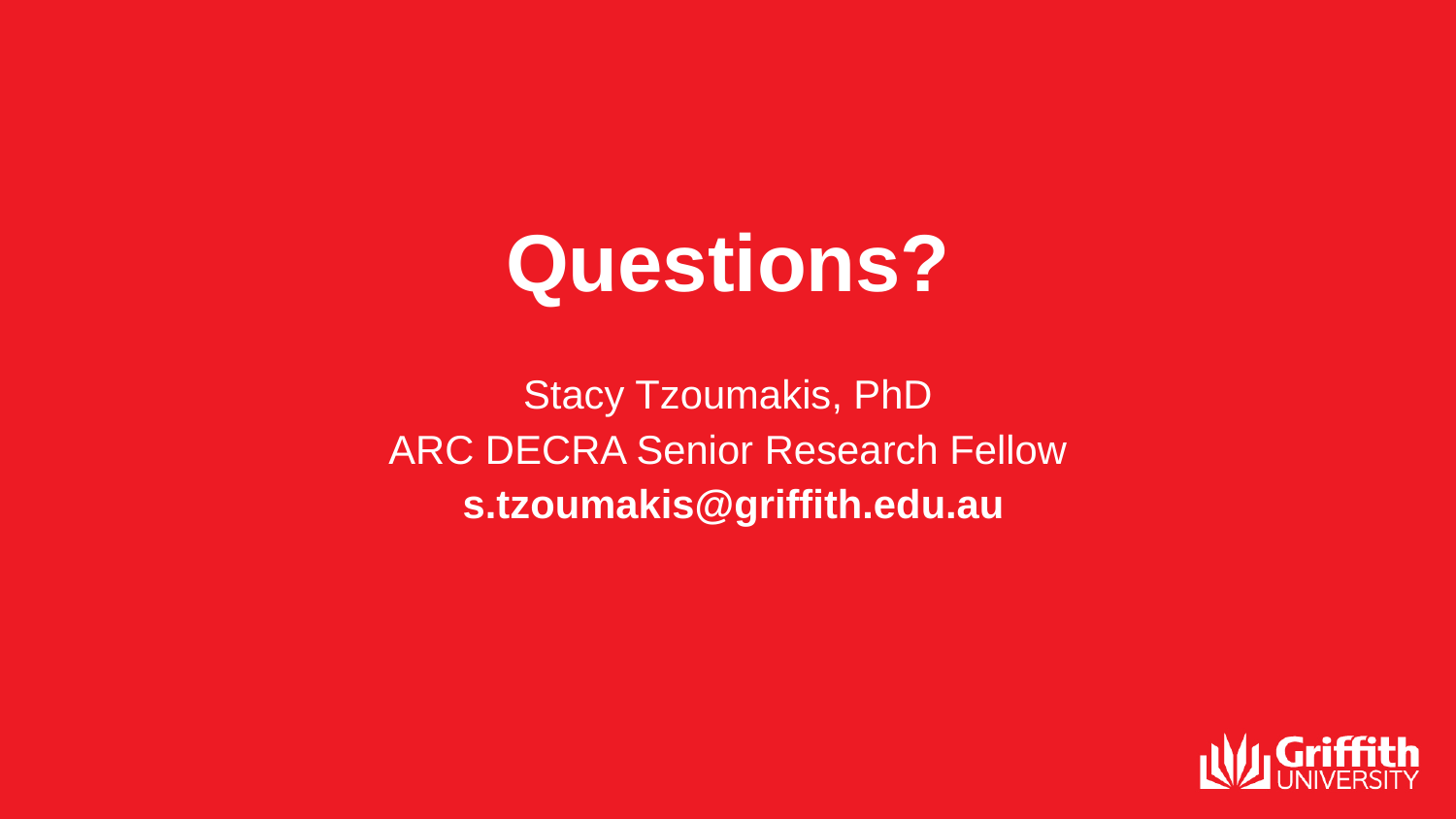

Questions?

Stacy Tzoumakis, PhD
ARC DECRA Senior Research Fellow
 s.tzoumakis@griffith.edu.au